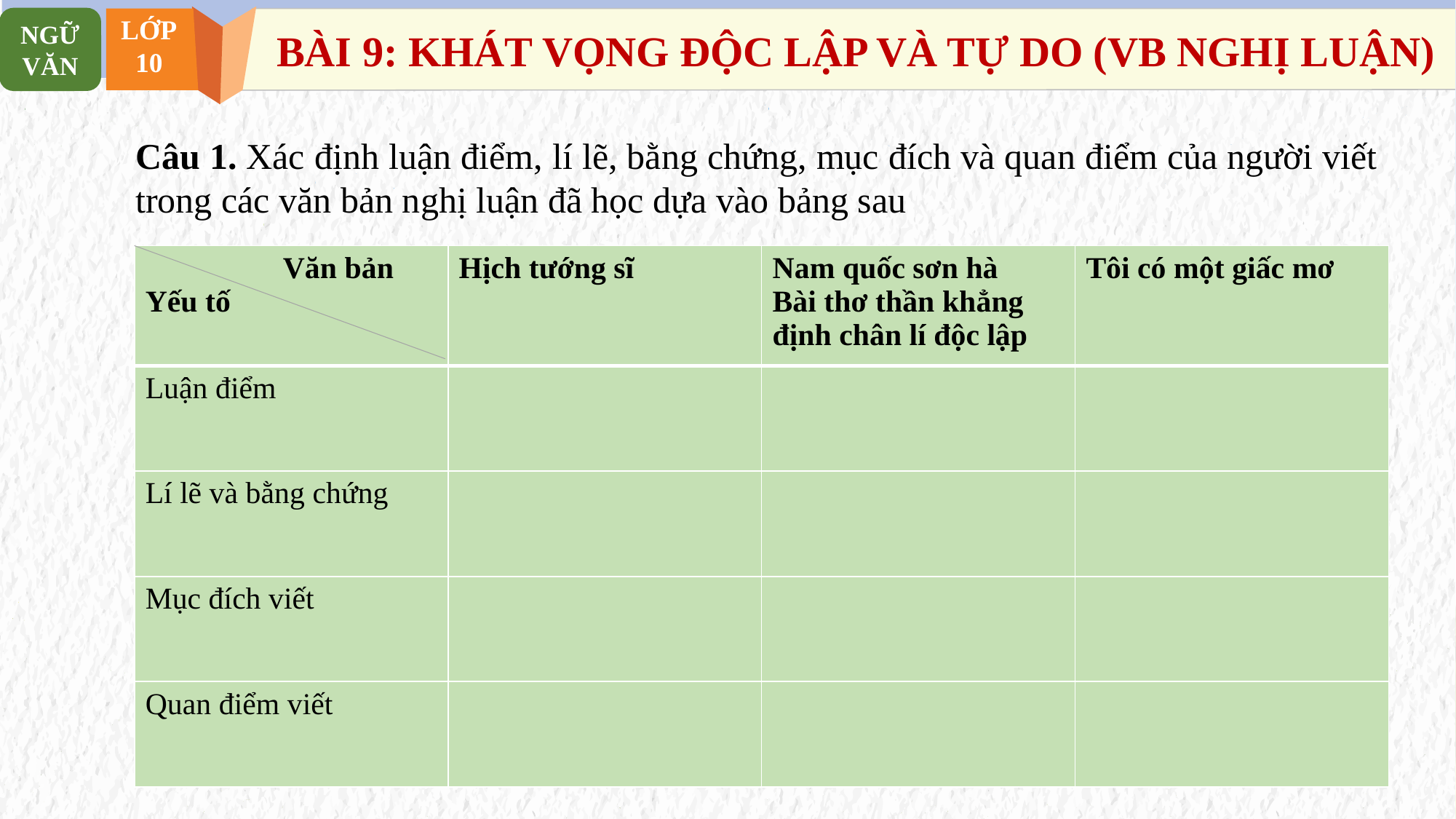

NGỮ VĂN

LỚP
10
BÀI 9: KHÁT VỌNG ĐỘC LẬP VÀ TỰ DO (VB NGHỊ LUẬN)
Câu 1. Xác định luận điểm, lí lẽ, bằng chứng, mục đích và quan điểm của người viết trong các văn bản nghị luận đã học dựa vào bảng sau
| Văn bản Yếu tố | Hịch tướng sĩ | Nam quốc sơn hà Bài thơ thần khẳng định chân lí độc lập | Tôi có một giấc mơ |
| --- | --- | --- | --- |
| Luận điểm |  |  |  |
| Lí lẽ và bằng chứng |  |  |  |
| Mục đích viết |  |  |  |
| Quan điểm viết |  |  |  |